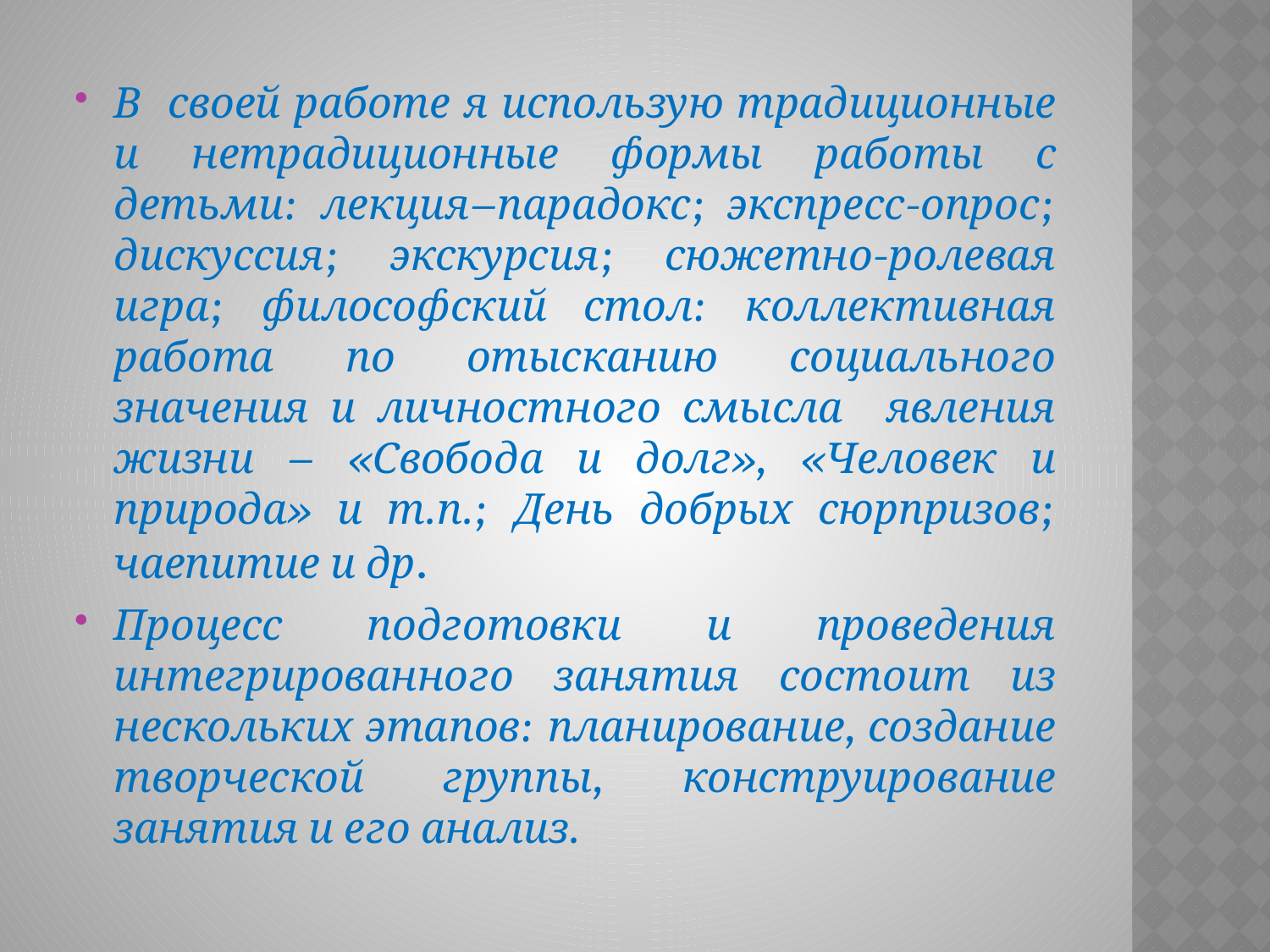

В  своей работе я использую традиционные и нетрадиционные формы работы с детьми: лекция–парадокс; экспресс-опрос; дискуссия; экскурсия; сюжетно-ролевая игра; философский стол: коллективная работа по отысканию социального значения и личностного смысла  явления жизни – «Свобода и долг», «Человек и природа» и т.п.; День добрых сюрпризов; чаепитие и др.
Процесс подготовки и проведения интегрированного занятия состоит из нескольких этапов: планирование, создание творческой группы, конструирование занятия и его анализ.